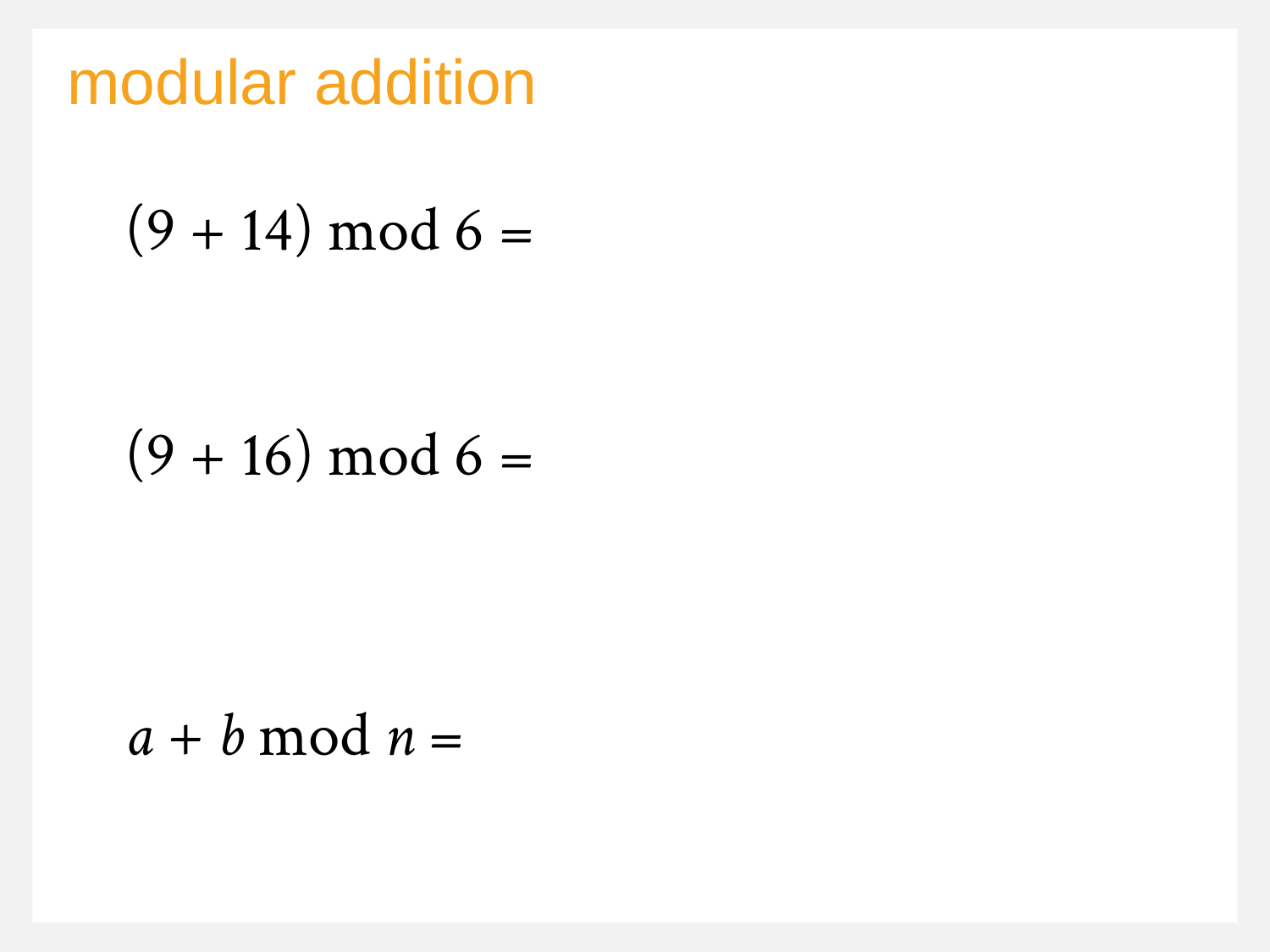

modular addition
(9 + 14) mod 6 =
(9 + 16) mod 6 =
a + b mod n =